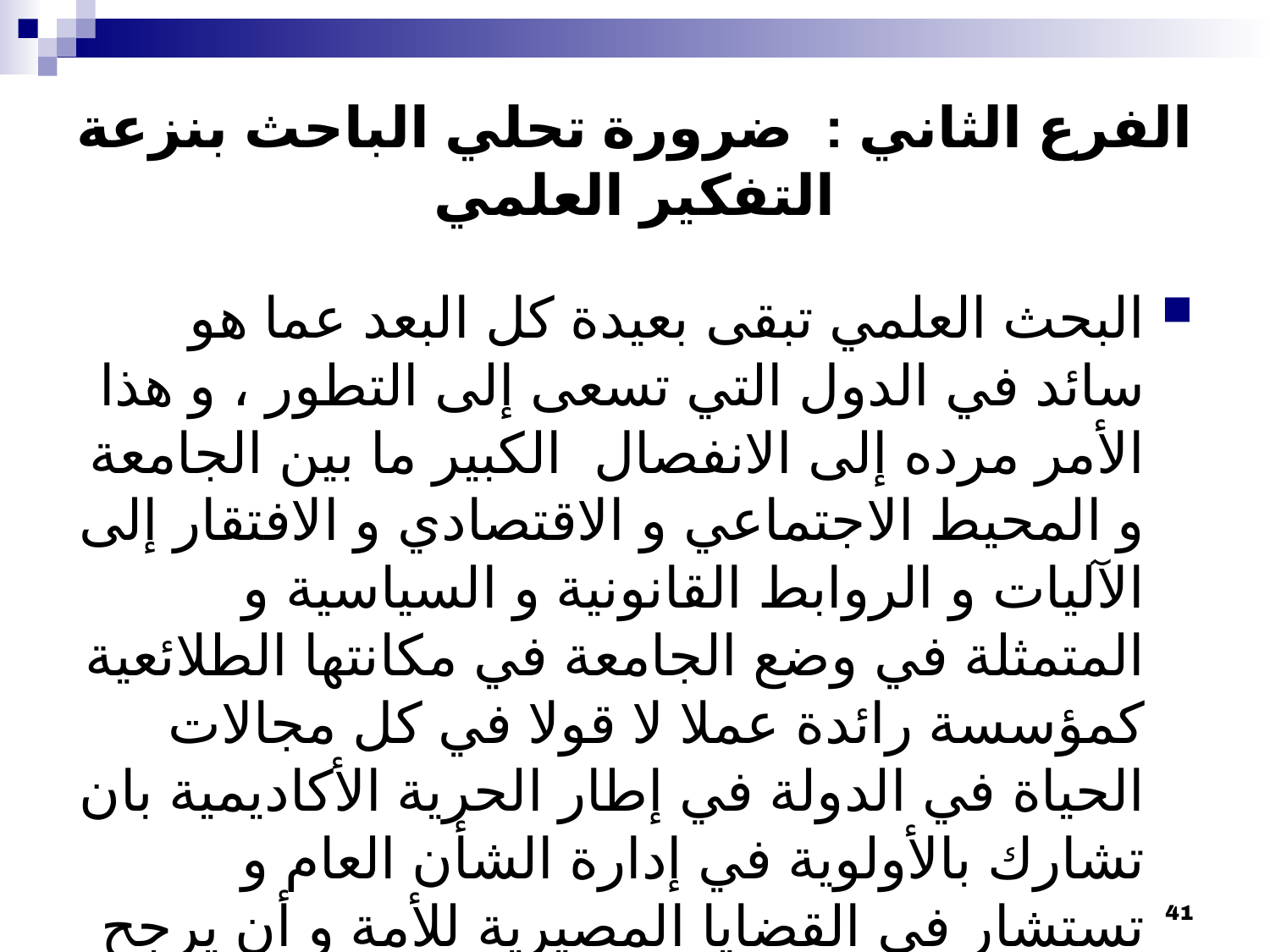

# الفرع الثاني :  ضرورة تحلي الباحث بنزعة التفكير العلمي
البحث العلمي تبقى بعيدة كل البعد عما هو سائد في الدول التي تسعى إلى التطور ، و هذا الأمر مرده إلى الانفصال  الكبير ما بين الجامعة و المحيط الاجتماعي و الاقتصادي و الافتقار إلى الآليات و الروابط القانونية و السياسية و المتمثلة في وضع الجامعة في مكانتها الطلائعية كمؤسسة رائدة عملا لا قولا في كل مجالات الحياة في الدولة في إطار الحرية الأكاديمية بان تشارك بالأولوية في إدارة الشأن العام و تستشار في القضايا المصيرية للأمة و أن يرجح رأيها باعتبار ما  نظر البند رقم 3  من ميثاق  الأخلاقيات والآداب الجامعية  تحت عنوان المسؤولية و الكفاءة
41